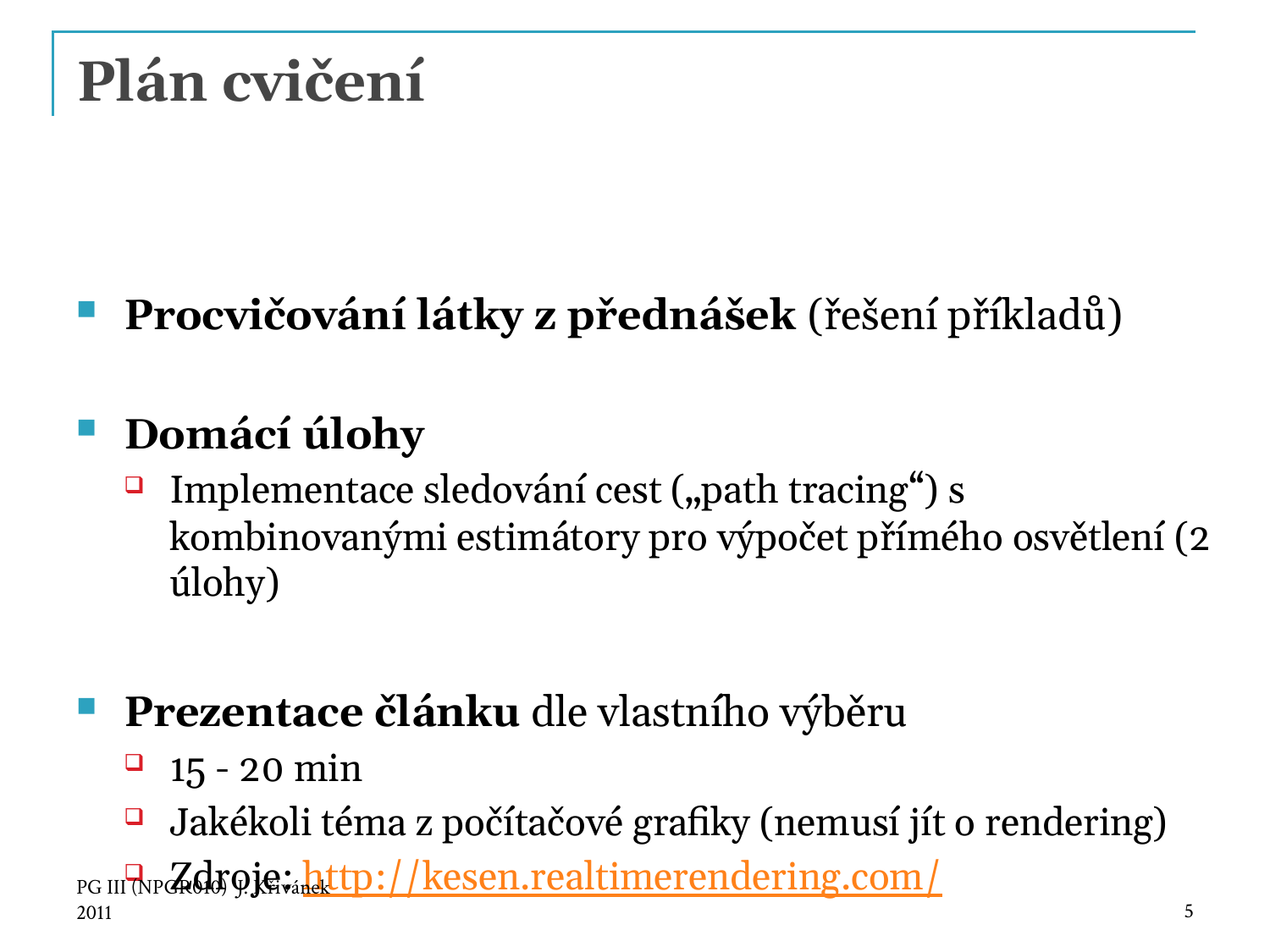

# Plán cvičení

Procvičování látky z přednášek (řešení příkladů)

Domácí úlohy
Implementace sledování cest („path tracing“) s kombinovanými estimátory pro výpočet přímého osvětlení (2 úlohy)

Prezentace článku dle vlastního výběru
15 - 20 min
Jakékoli téma z počítačové grafiky (nemusí jít o rendering)
Zdroje: http://kesen.realtimerendering.com/
PG III (NPGR010)  J. Křivánek 2011
5